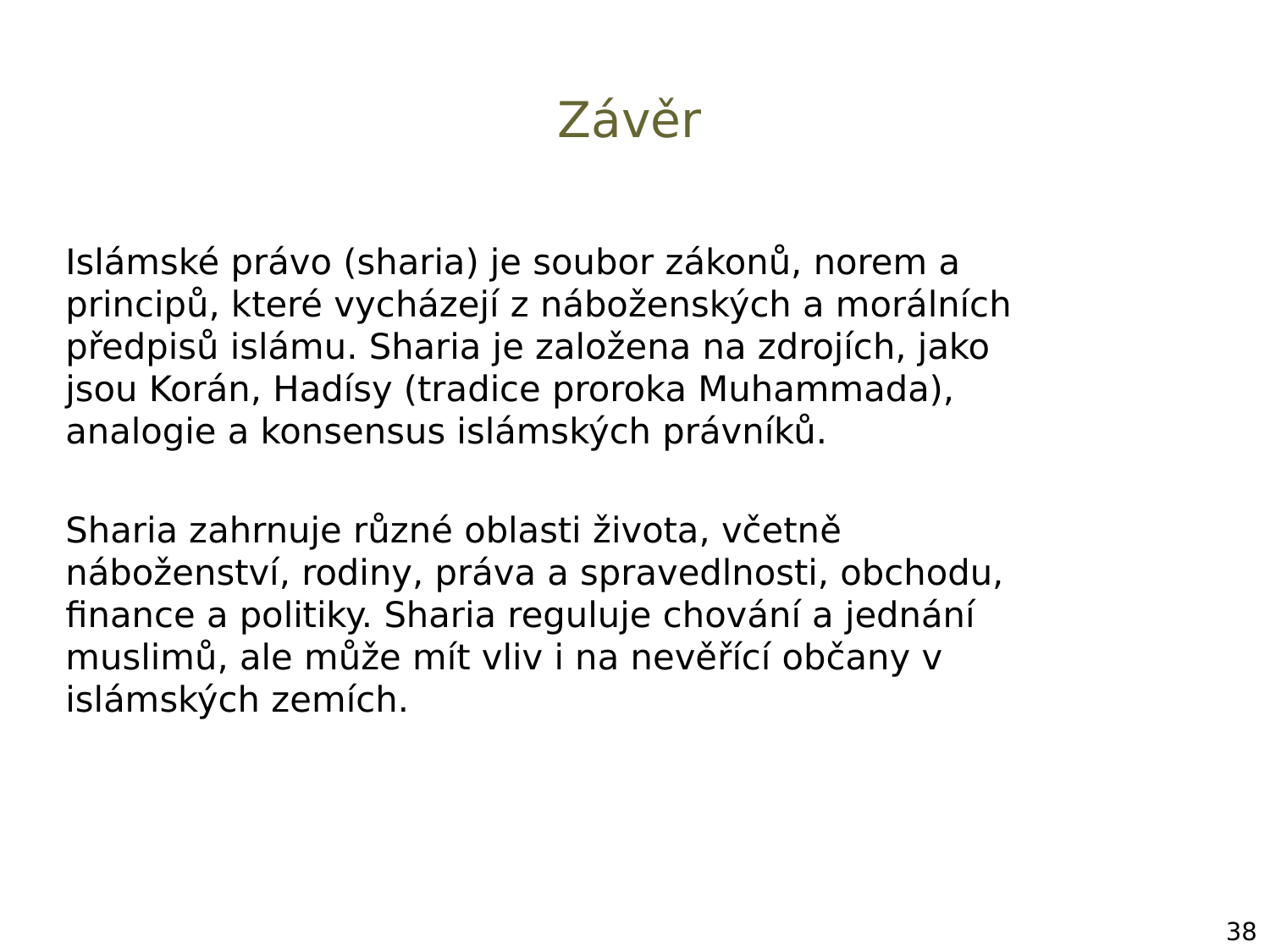

# Závěr
Islámské právo (sharia) je soubor zákonů, norem a principů, které vycházejí z náboženských a morálních předpisů islámu. Sharia je založena na zdrojích, jako jsou Korán, Hadísy (tradice proroka Muhammada), analogie a konsensus islámských právníků.

Sharia zahrnuje různé oblasti života, včetně náboženství, rodiny, práva a spravedlnosti, obchodu, finance a politiky. Sharia reguluje chování a jednání muslimů, ale může mít vliv i na nevěřící občany v islámských zemích.
38